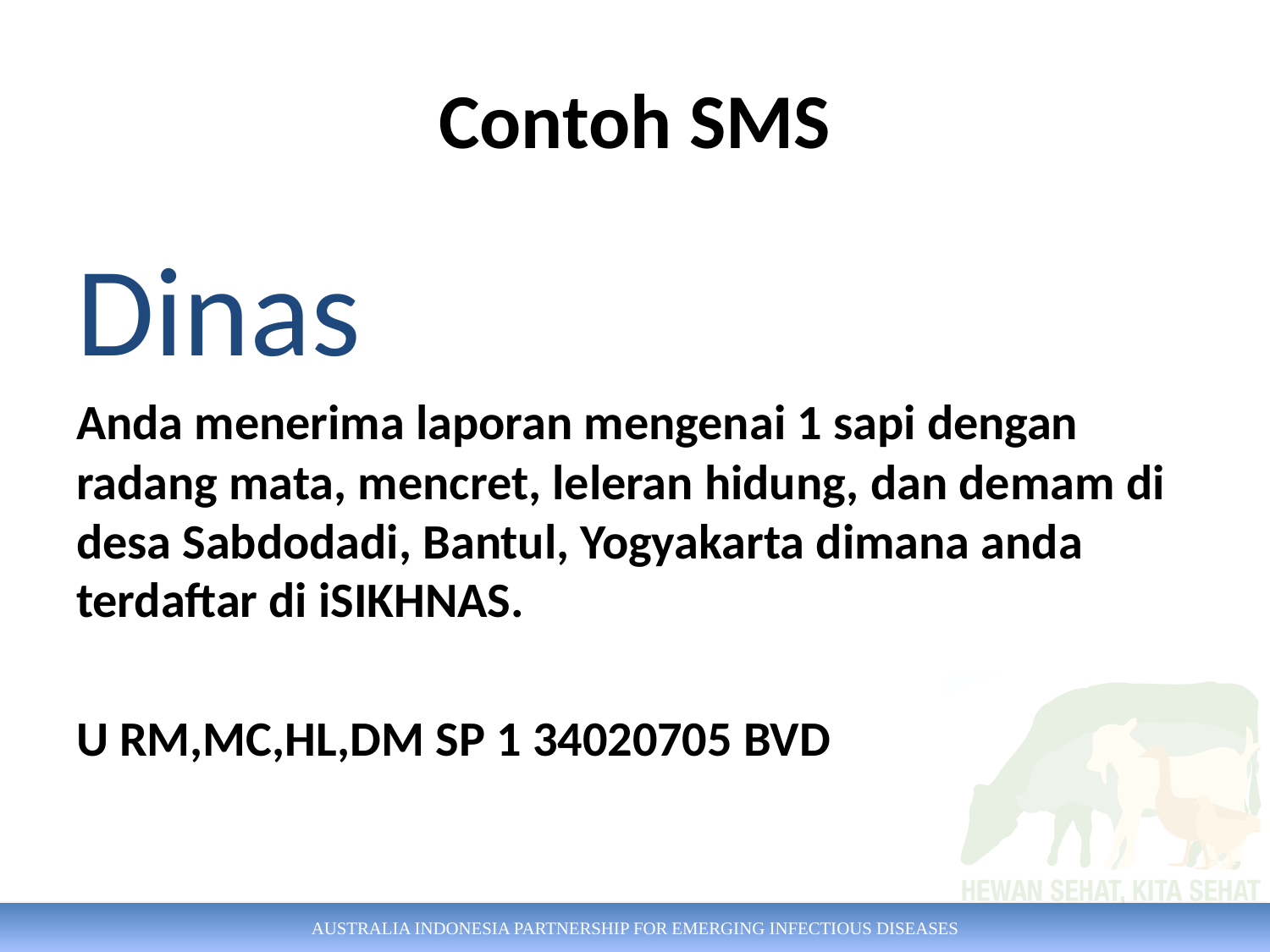

# Contoh SMS
Dinas
Anda menerima laporan mengenai 1 sapi dengan radang mata, mencret, leleran hidung, dan demam di desa Sabdodadi, Bantul, Yogyakarta dimana anda terdaftar di iSIKHNAS.

U RM,MC,HL,DM SP 1 34020705 BVD